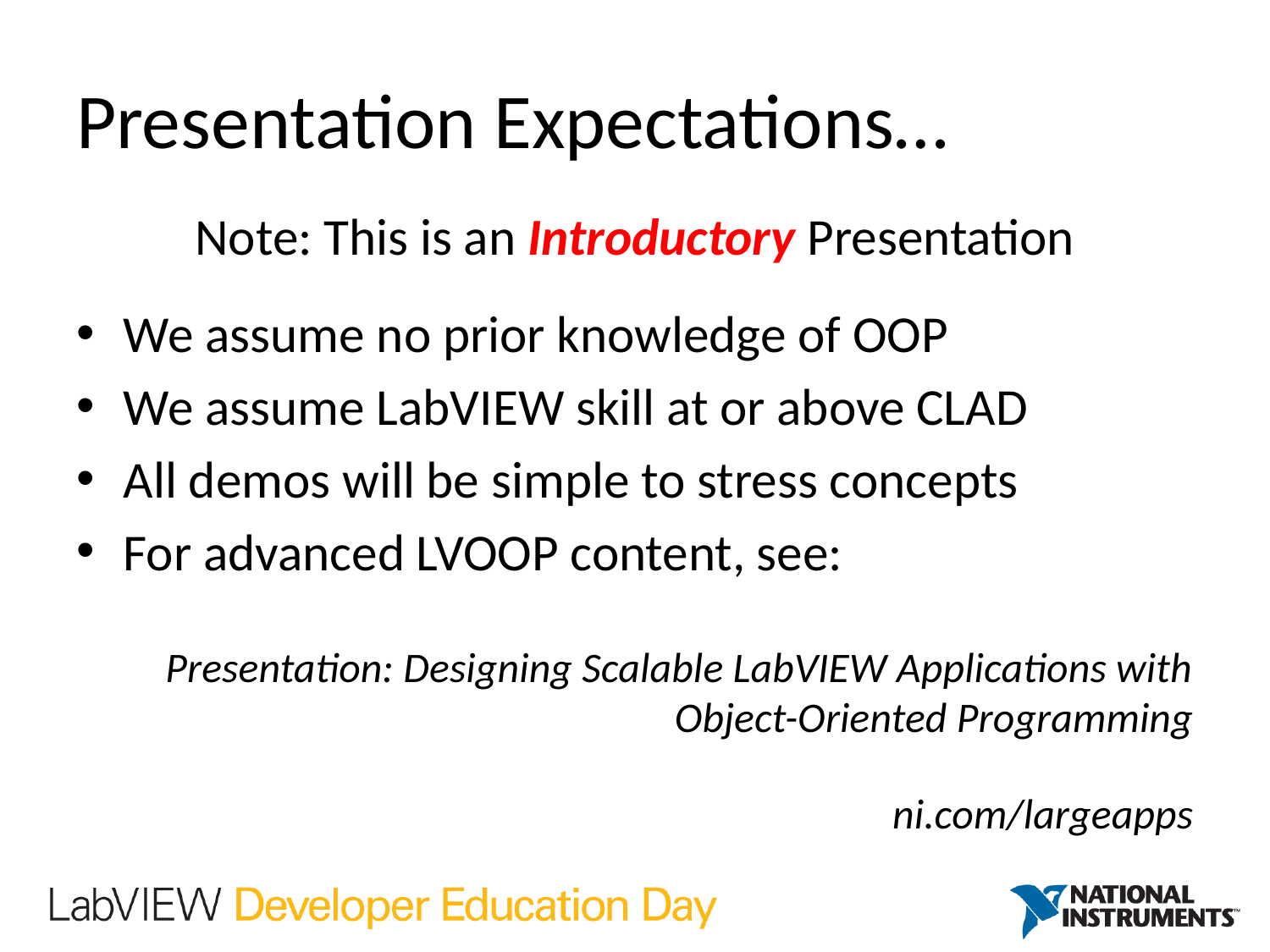

# Presentation Expectations…
Note: This is an Introductory Presentation

We assume no prior knowledge of OOP
We assume LabVIEW skill at or above CLAD
All demos will be simple to stress concepts
For advanced LVOOP content, see:
Presentation: Designing Scalable LabVIEW Applications with Object-Oriented Programming
ni.com/largeapps